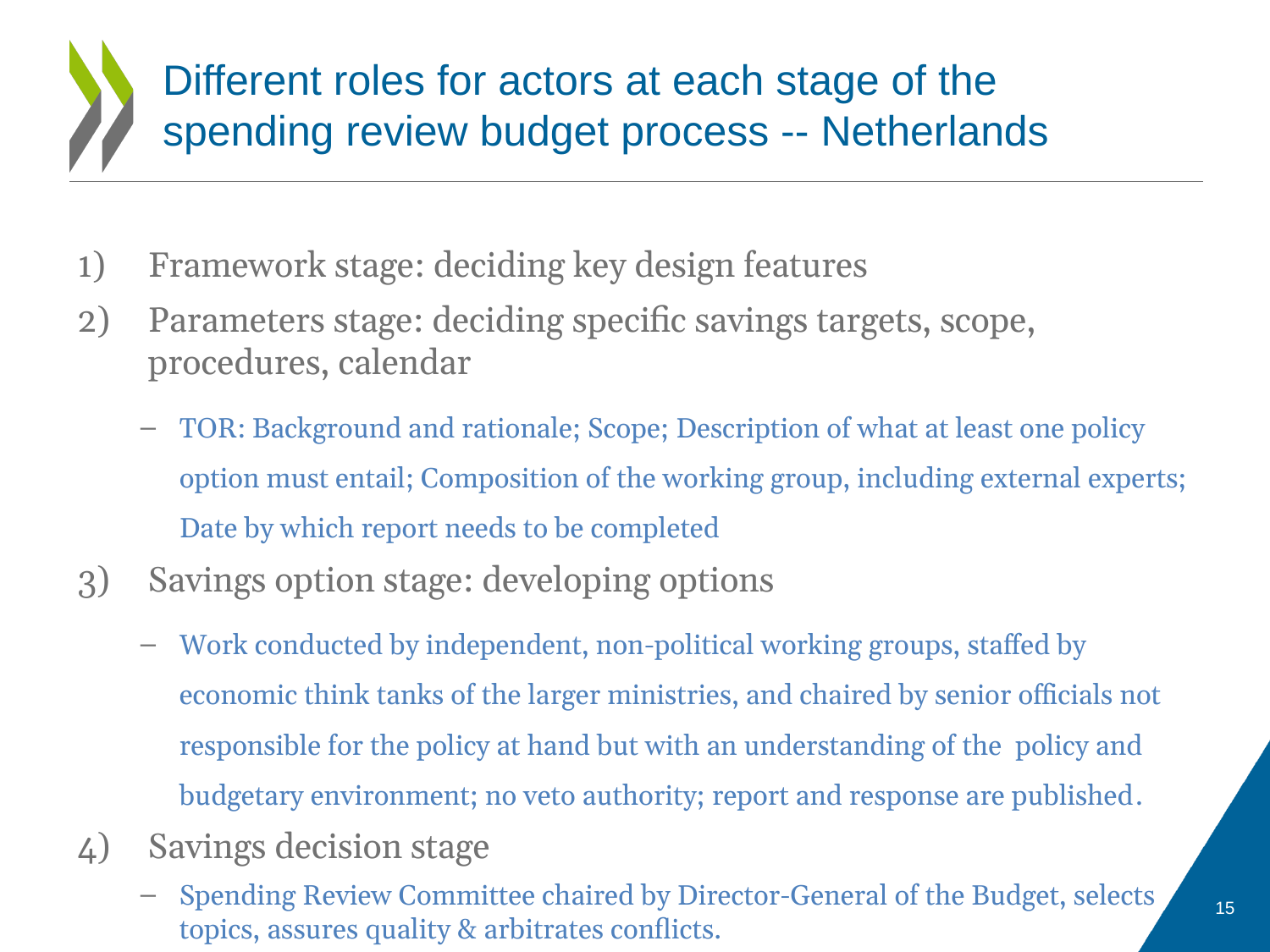

# Different roles for actors at each stage of the spending review budget process -- Netherlands
Framework stage: deciding key design features
Parameters stage: deciding specific savings targets, scope, procedures, calendar
TOR: Background and rationale; Scope; Description of what at least one policy option must entail; Composition of the working group, including external experts; Date by which report needs to be completed
Savings option stage: developing options
Work conducted by independent, non-political working groups, staffed by economic think tanks of the larger ministries, and chaired by senior officials not responsible for the policy at hand but with an understanding of the  policy and budgetary environment; no veto authority; report and response are published.
Savings decision stage
Spending Review Committee chaired by Director-General of the Budget, selects topics, assures quality & arbitrates conflicts.

15